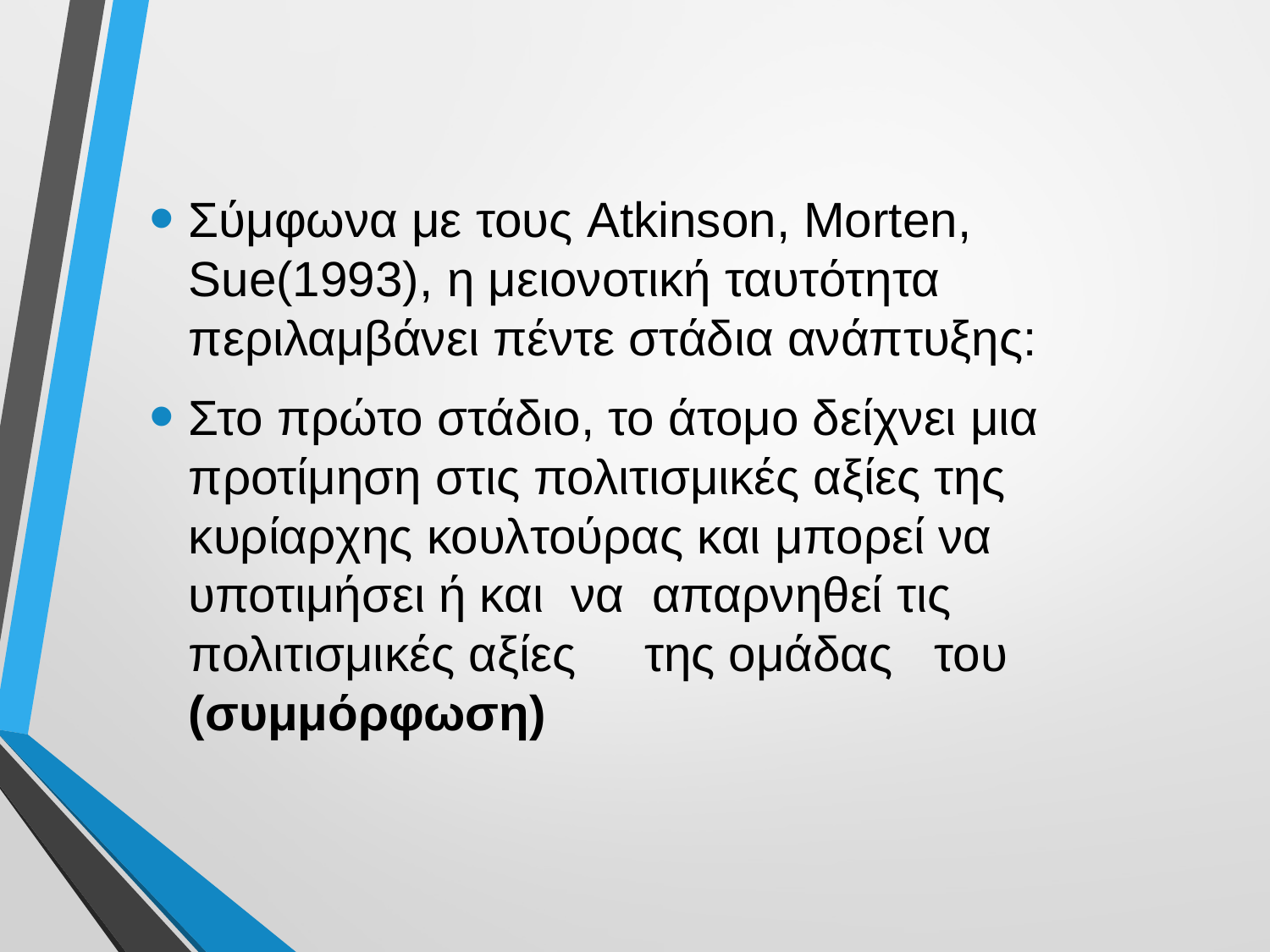

Σύμφωνα με τους Atkinson, Morten, Sue(1993), η μειονοτική ταυτότητα  περιλαμβάνει πέντε στάδια ανάπτυξης:
Στο πρώτο στάδιο, το άτομο δείχνει μια προτίμηση στις πολιτισμικές αξίες της κυρίαρχης κουλτούρας και μπορεί να υποτιμήσει ή και  να  απαρνηθεί τις  πολιτισμικές αξίες     της ομάδας   του (συμμόρφωση)